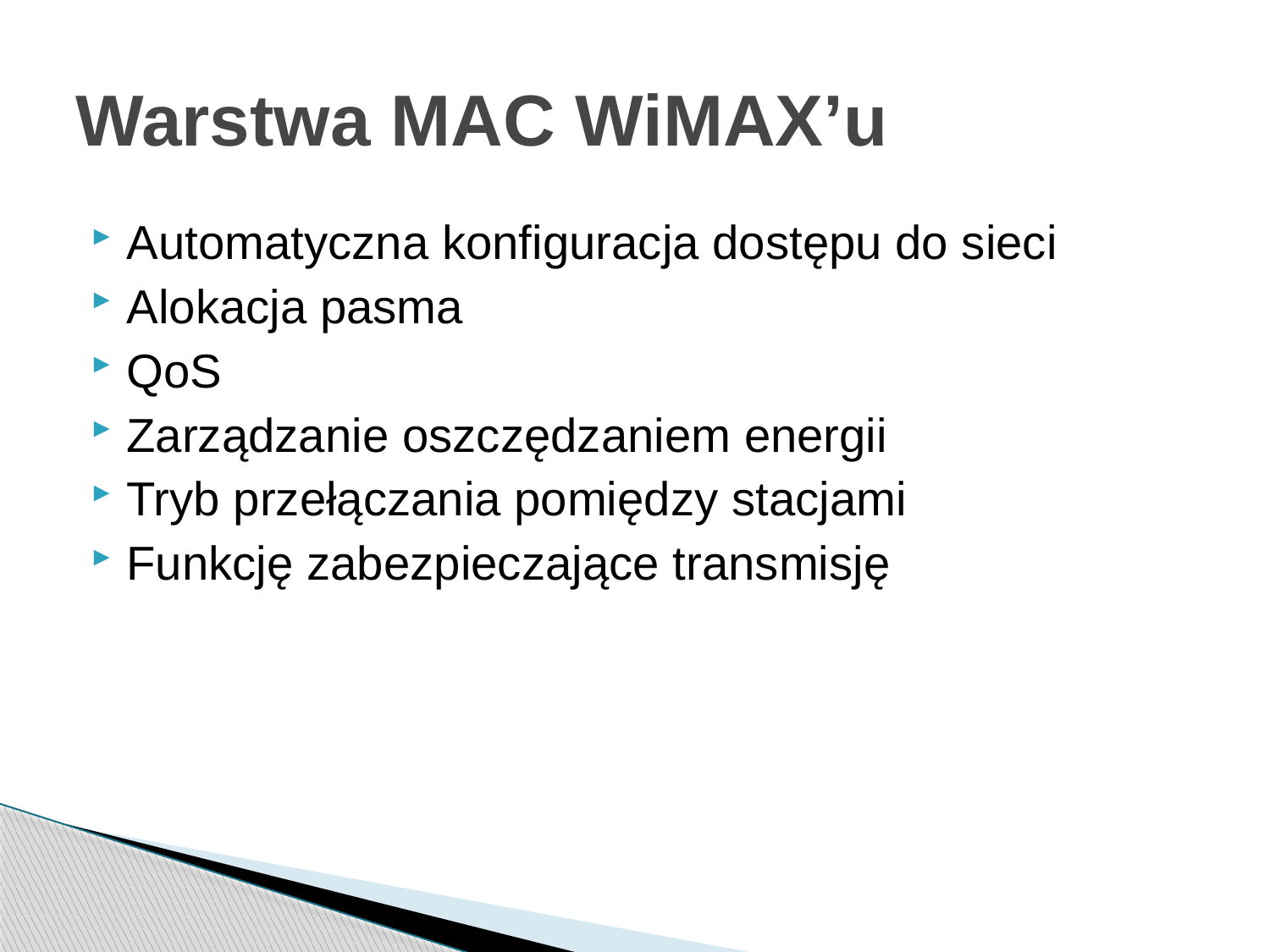

# Warstwa MAC WiMAX’u
Automatyczna konfiguracja dostępu do sieci
Alokacja pasma
QoS
Zarządzanie oszczędzaniem energii
Tryb przełączania pomiędzy stacjami
Funkcję zabezpieczające transmisję